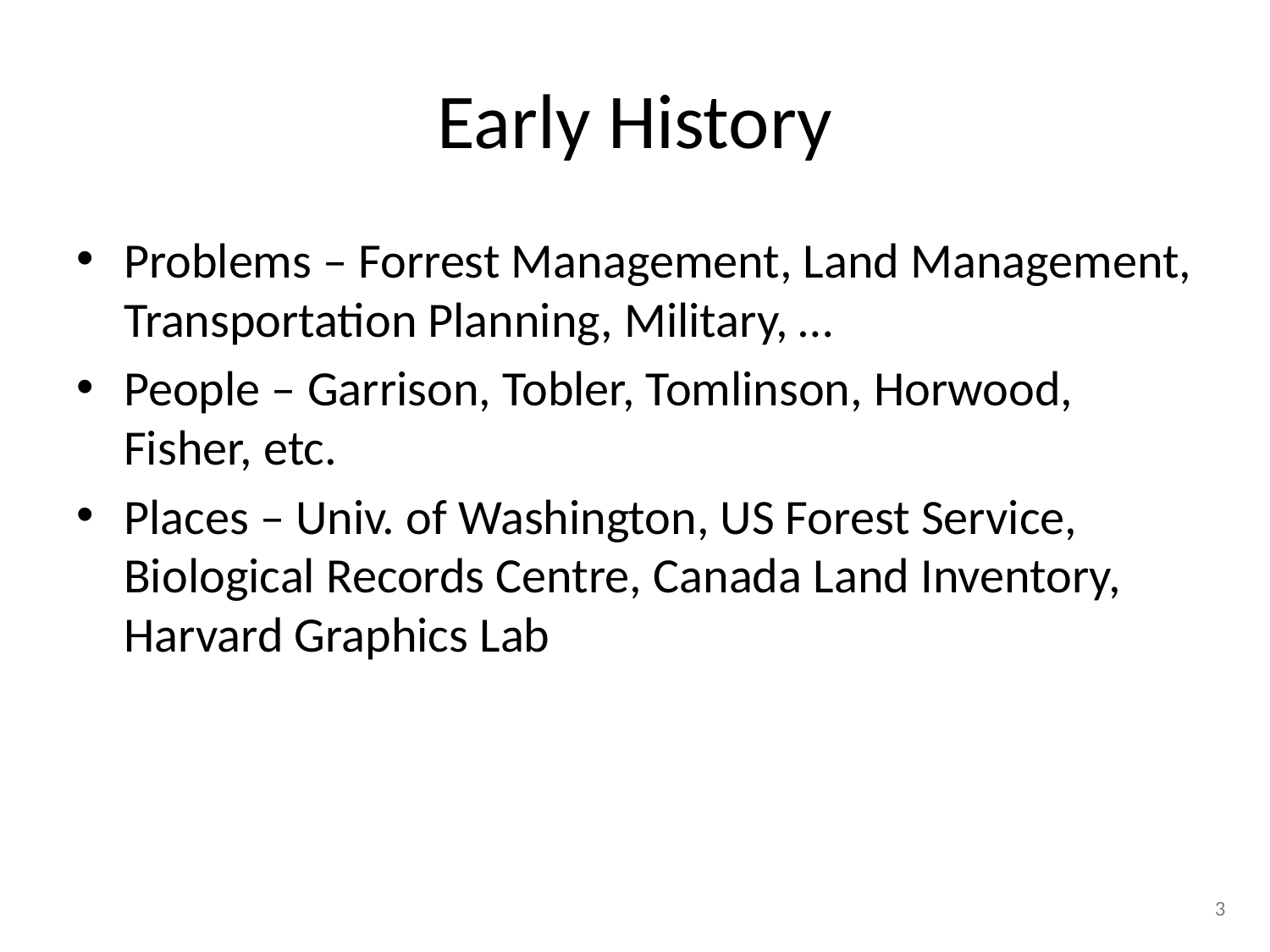

# Early History
Problems – Forrest Management, Land Management, Transportation Planning, Military, …
People – Garrison, Tobler, Tomlinson, Horwood, Fisher, etc.
Places – Univ. of Washington, US Forest Service, Biological Records Centre, Canada Land Inventory, Harvard Graphics Lab
3